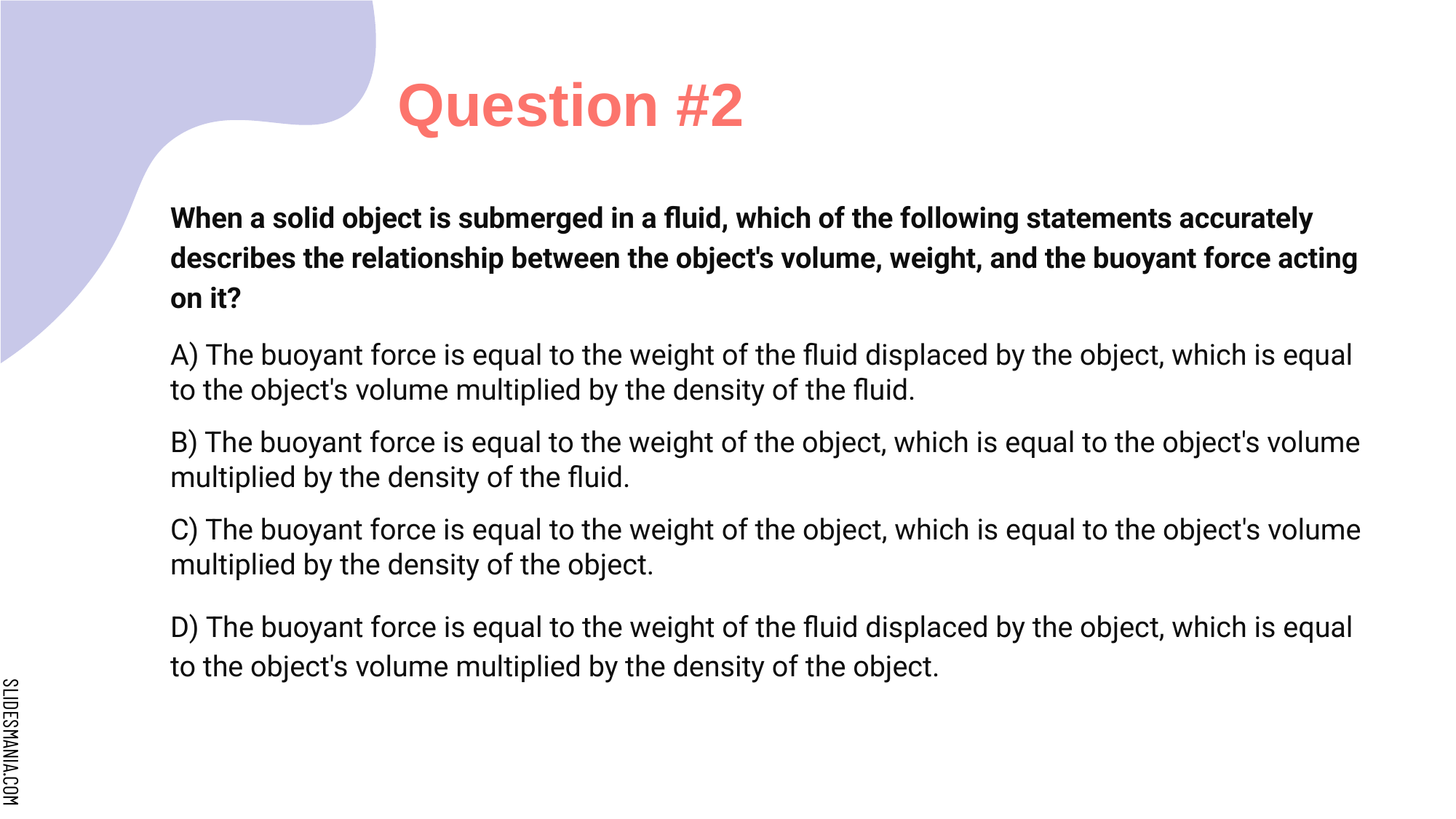

# Question #2
When a solid object is submerged in a fluid, which of the following statements accurately describes the relationship between the object's volume, weight, and the buoyant force acting on it?
A) The buoyant force is equal to the weight of the fluid displaced by the object, which is equal to the object's volume multiplied by the density of the fluid.

B) The buoyant force is equal to the weight of the object, which is equal to the object's volume multiplied by the density of the fluid.

C) The buoyant force is equal to the weight of the object, which is equal to the object's volume multiplied by the density of the object.
D) The buoyant force is equal to the weight of the fluid displaced by the object, which is equal to the object's volume multiplied by the density of the object.